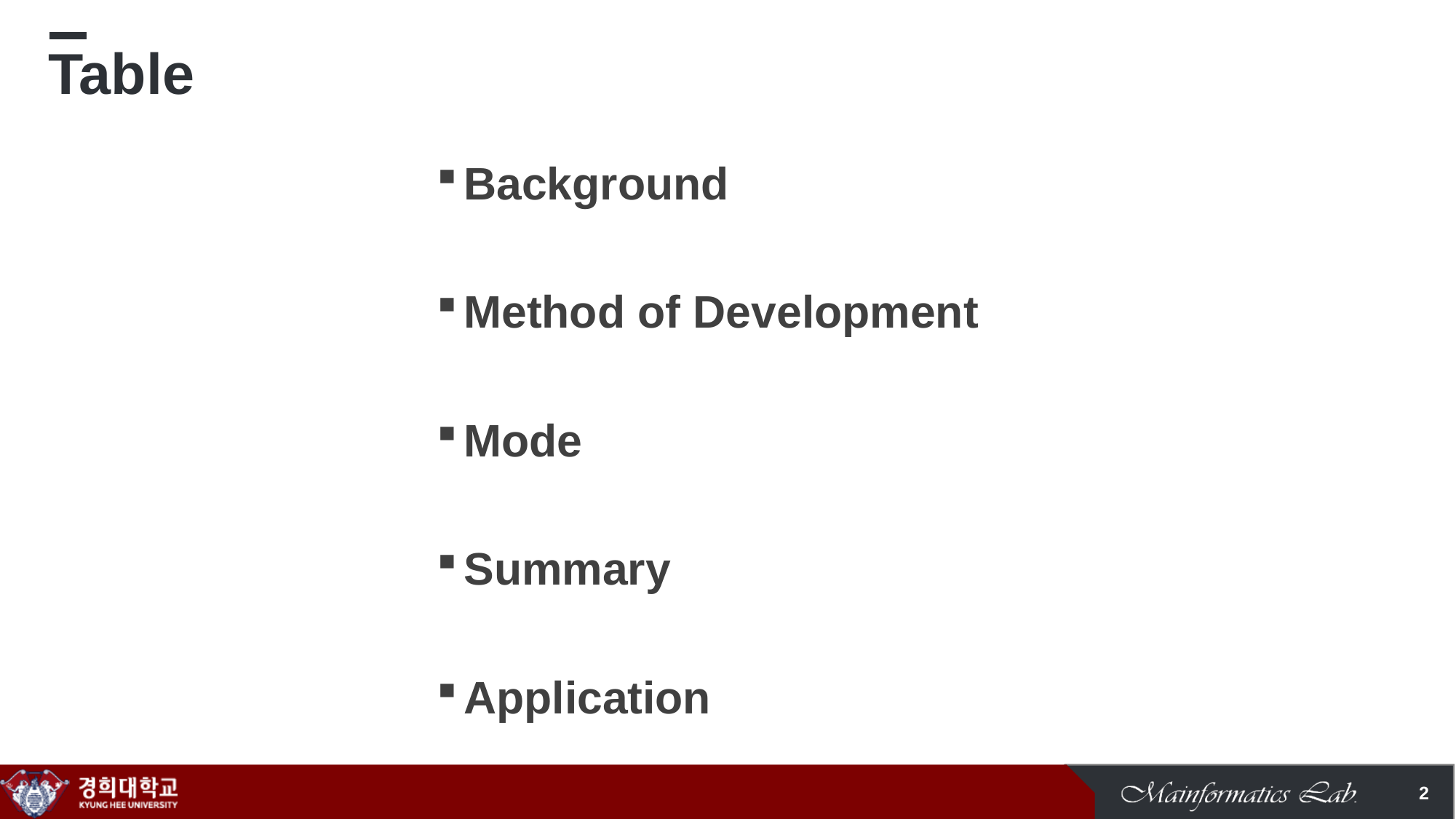

# Table
Background

Method of Development

Mode

Summary

Application
2